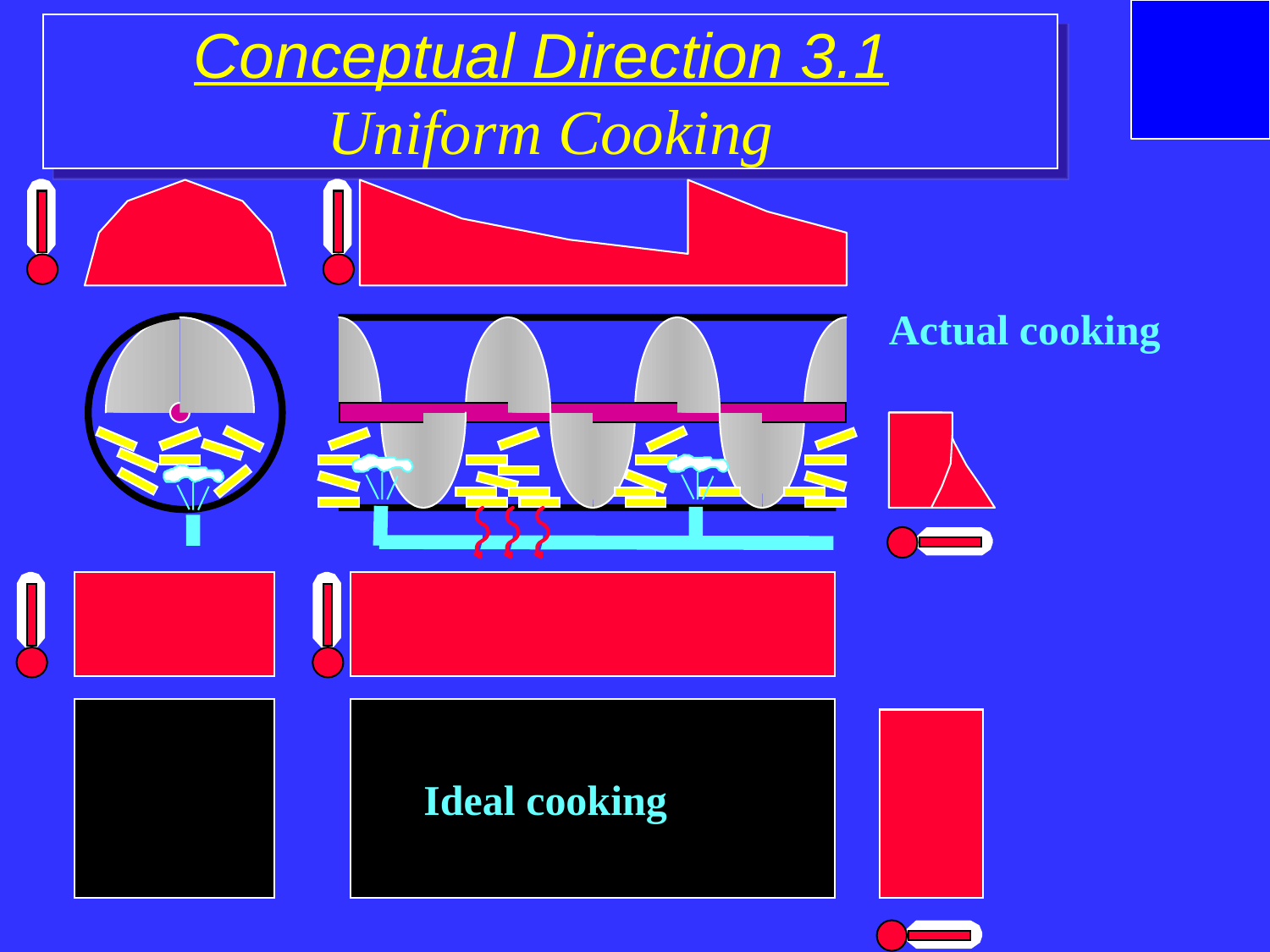

# Conceptual Direction 3.1 Uniform Cooking

Actual cooking

Ideal cooking